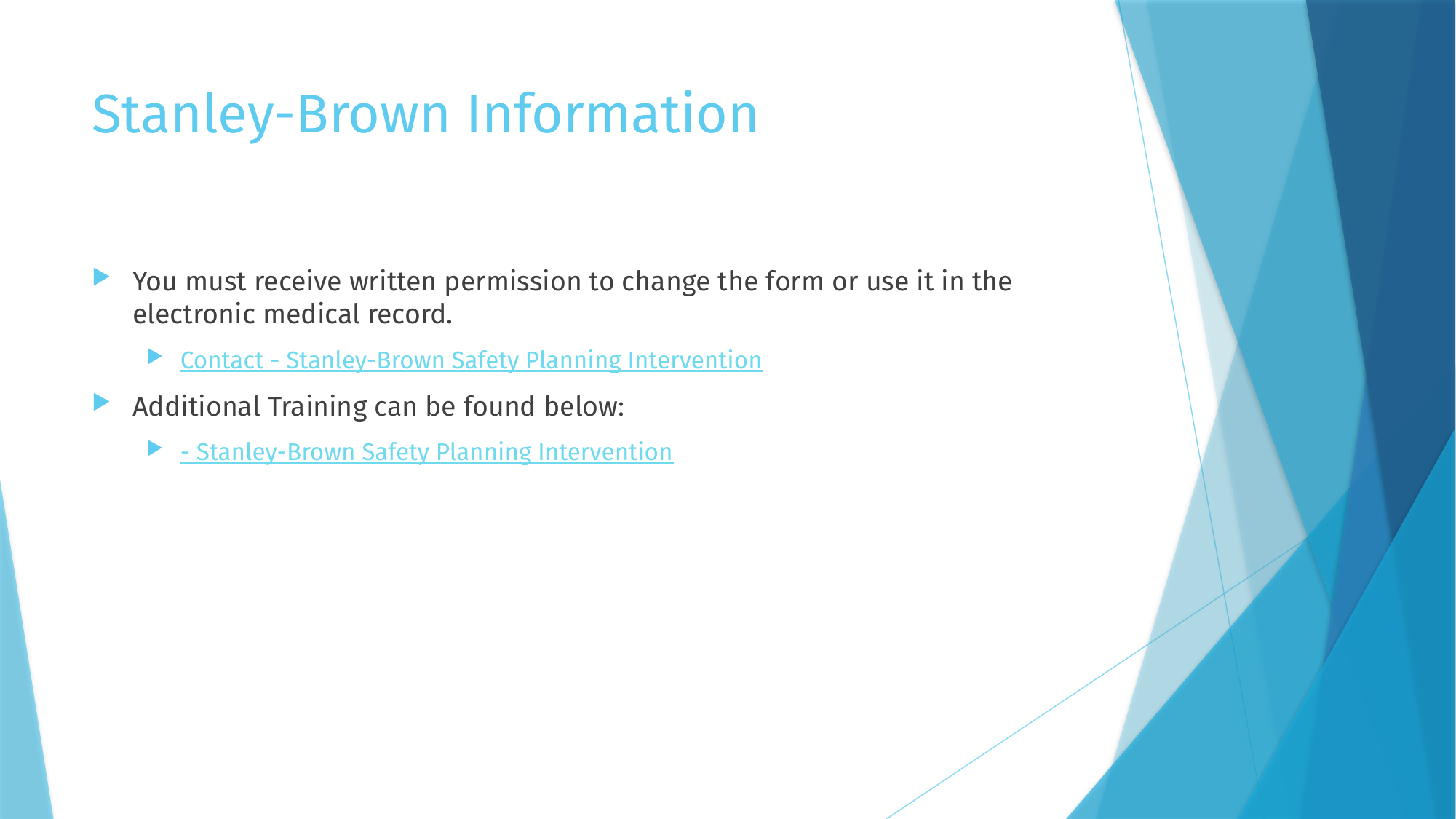

# Stanley-Brown Information
You must receive written permission to change the form or use it in the electronic medical record.
Contact - Stanley-Brown Safety Planning Intervention
Additional Training can be found below:
- Stanley-Brown Safety Planning Intervention